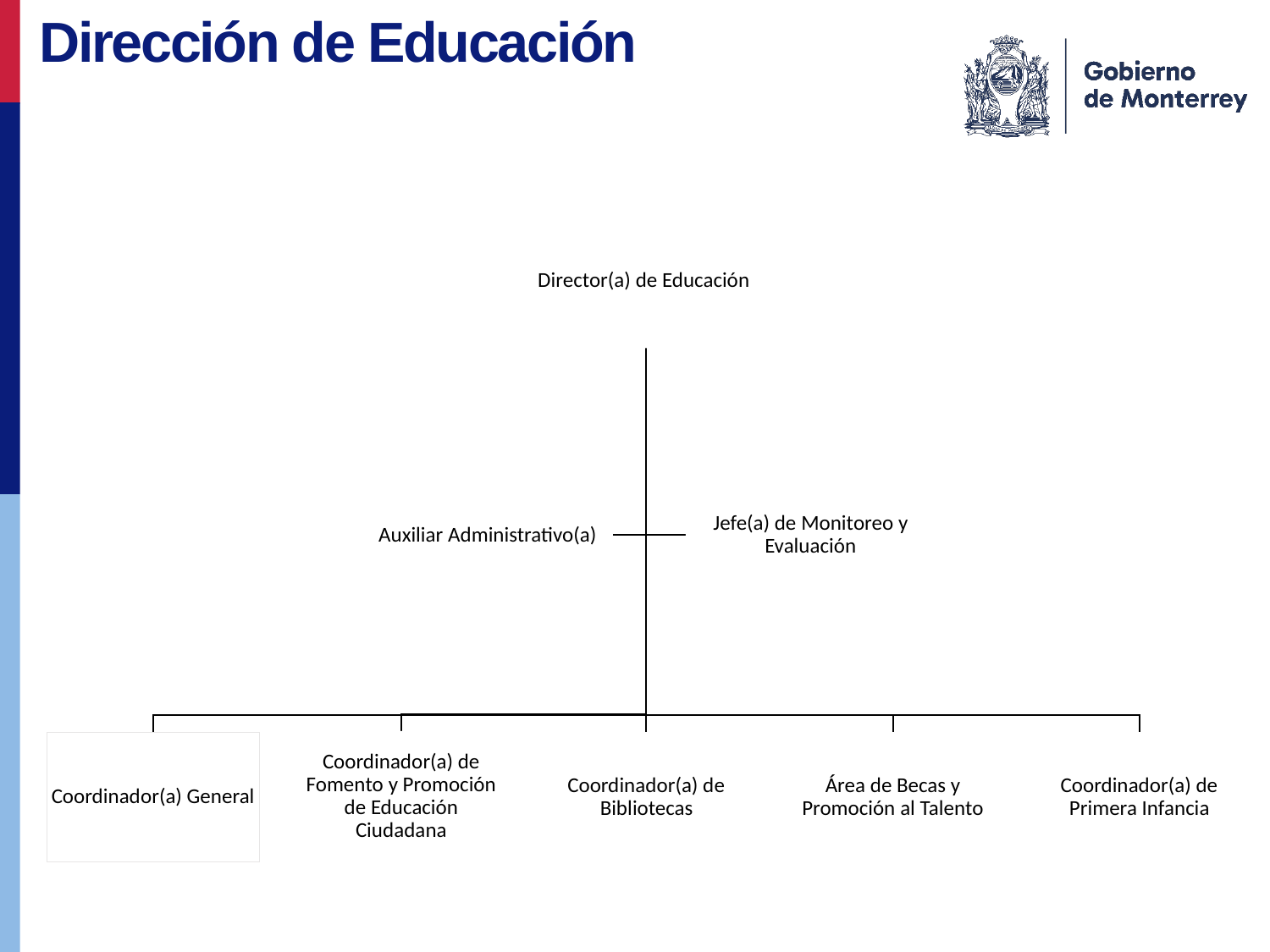

Dirección de Educación
Director(a) de Educación
Coordinador(a) General
Coordinador(a) de Fomento y Promoción de Educación Ciudadana
Coordinador(a) de Bibliotecas
Área de Becas y Promoción al Talento
Coordinador(a) de Primera Infancia
Auxiliar Administrativo(a)
Jefe(a) de Monitoreo y Evaluación